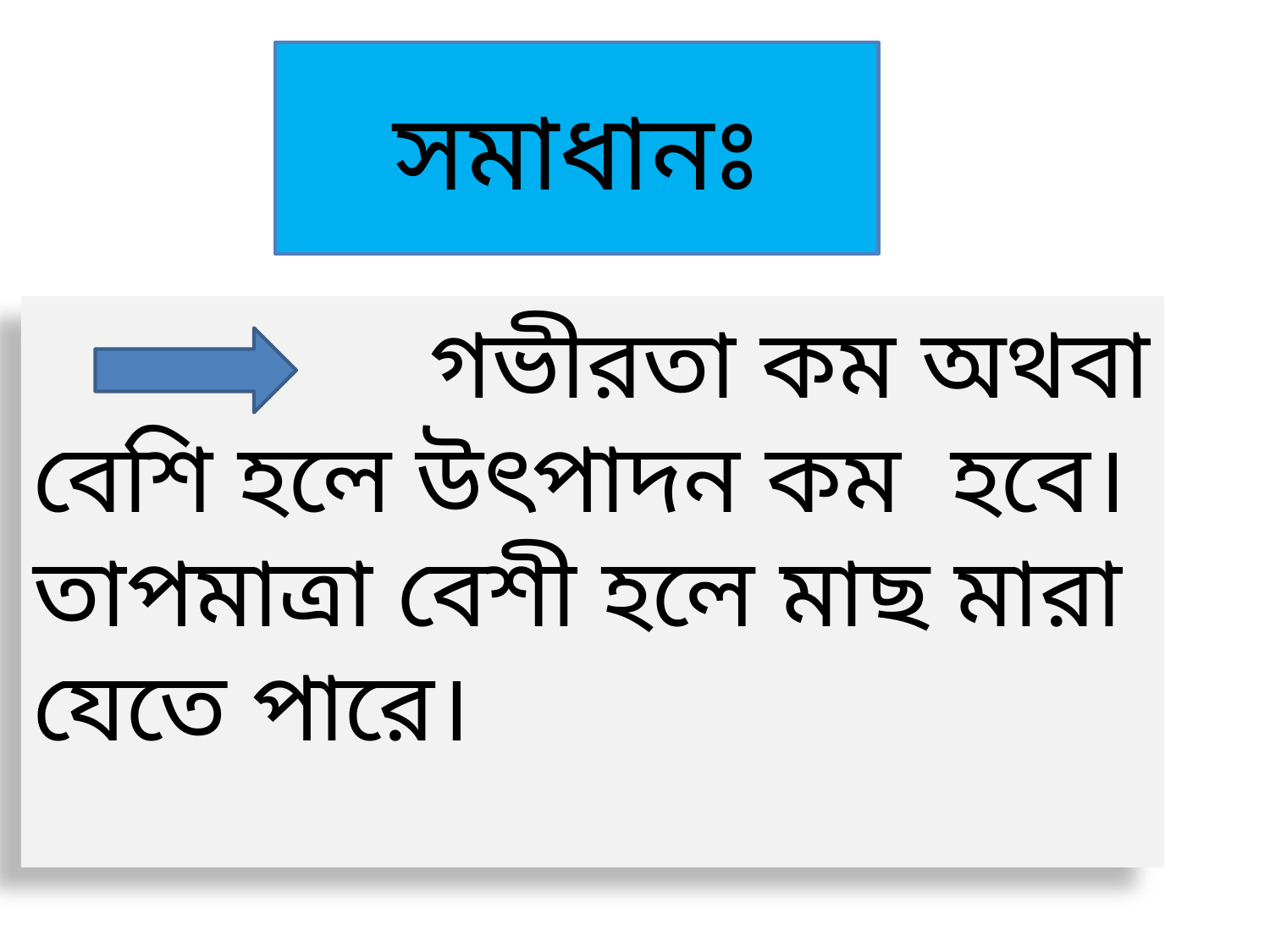

# সমাধানঃ
                গভীরতা কম অথবা বেশি হলে উৎপাদন কম  হবে। তাপমাত্রা বেশী হলে মাছ মারা যেতে পারে।